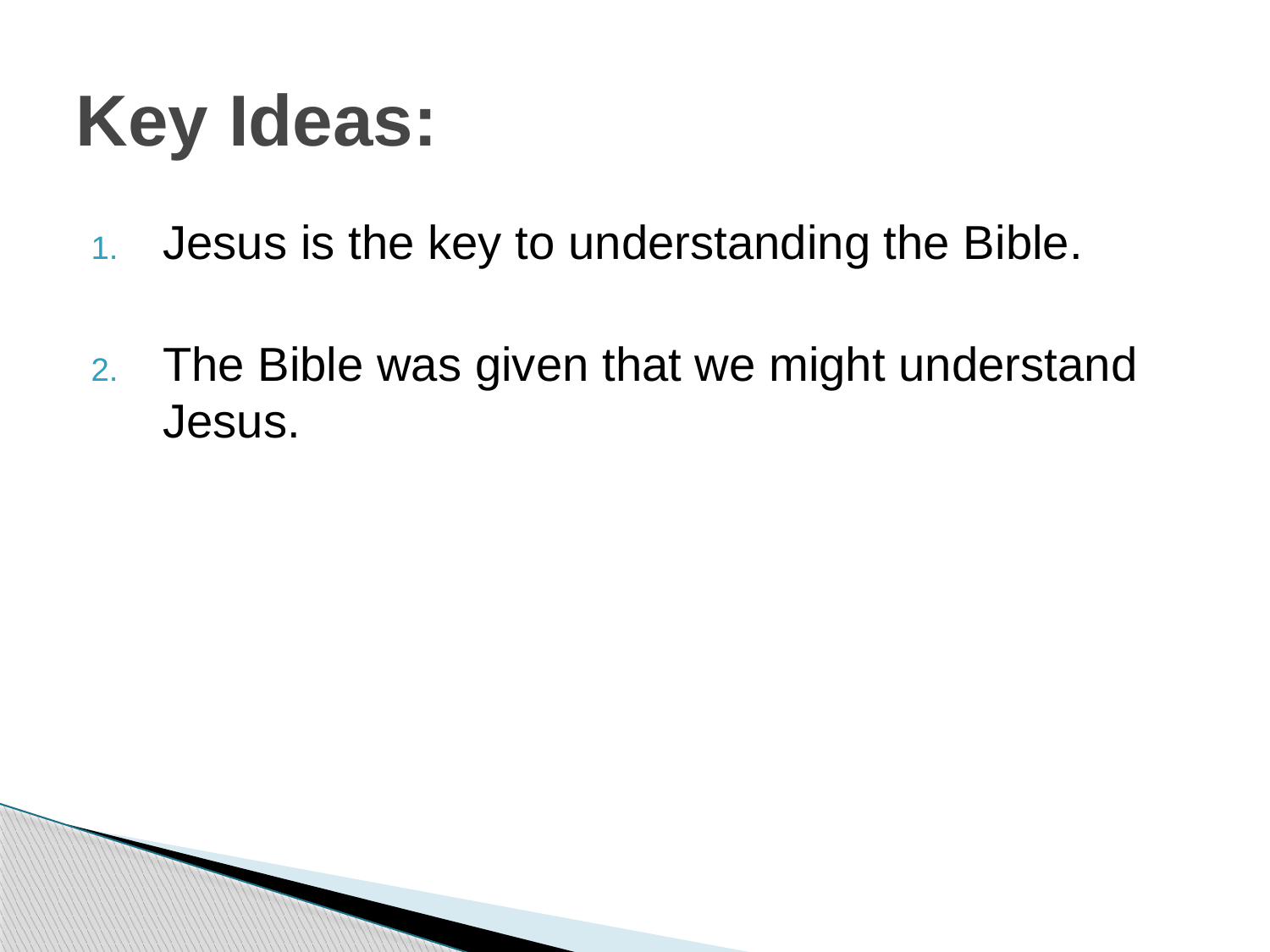

# Key Ideas:
Jesus is the key to understanding the Bible.
The Bible was given that we might understand Jesus.